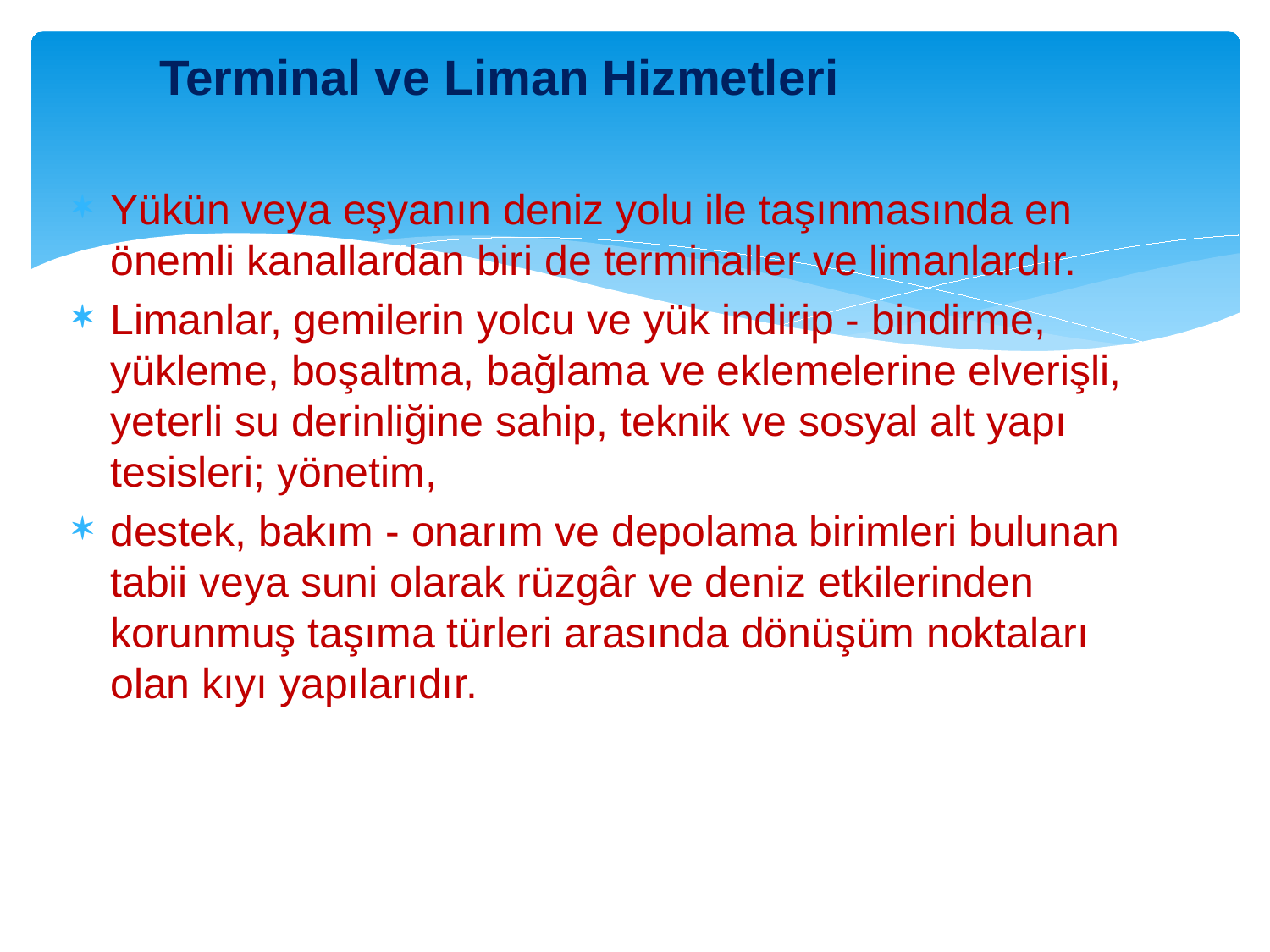

Terminal ve Liman Hizmetleri

Yükün veya eşyanın deniz yolu ile taşınmasında en önemli kanallardan biri de terminaller ve limanlardır.
Limanlar, gemilerin yolcu ve yük indirip - bindirme, yükleme, boşaltma, bağlama ve eklemelerine elverişli, yeterli su derinliğine sahip, teknik ve sosyal alt yapı tesisleri; yönetim,
destek, bakım - onarım ve depolama birimleri bulunan tabii veya suni olarak rüzgâr ve deniz etkilerinden korunmuş taşıma türleri arasında dönüşüm noktaları olan kıyı yapılarıdır.